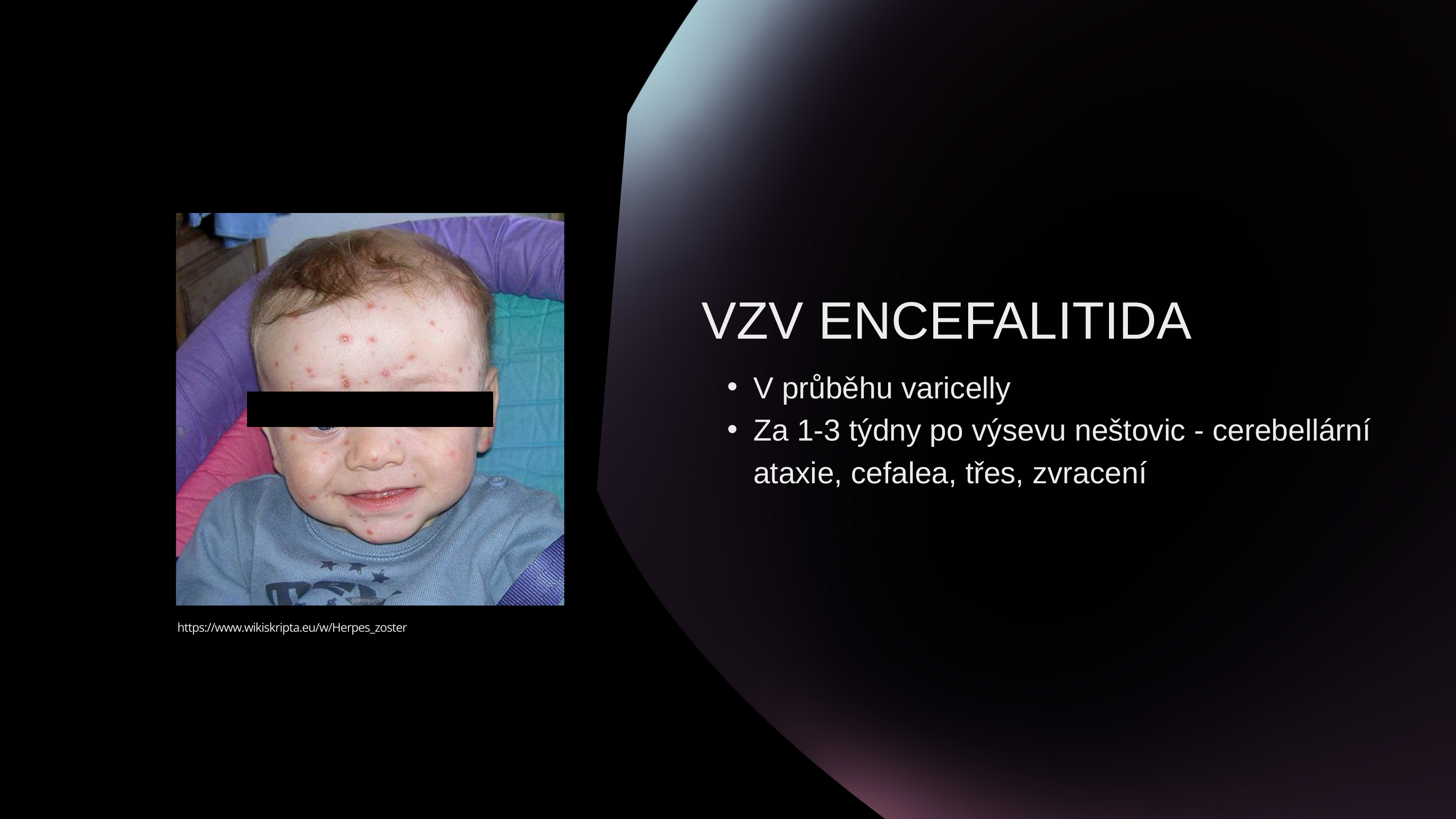

VZV ENCEFALITIDA
V průběhu varicelly
Za 1-3 týdny po výsevu neštovic - cerebellární ataxie, cefalea, třes, zvracení

 https://www.wikiskripta.eu/w/Herpes_zoster